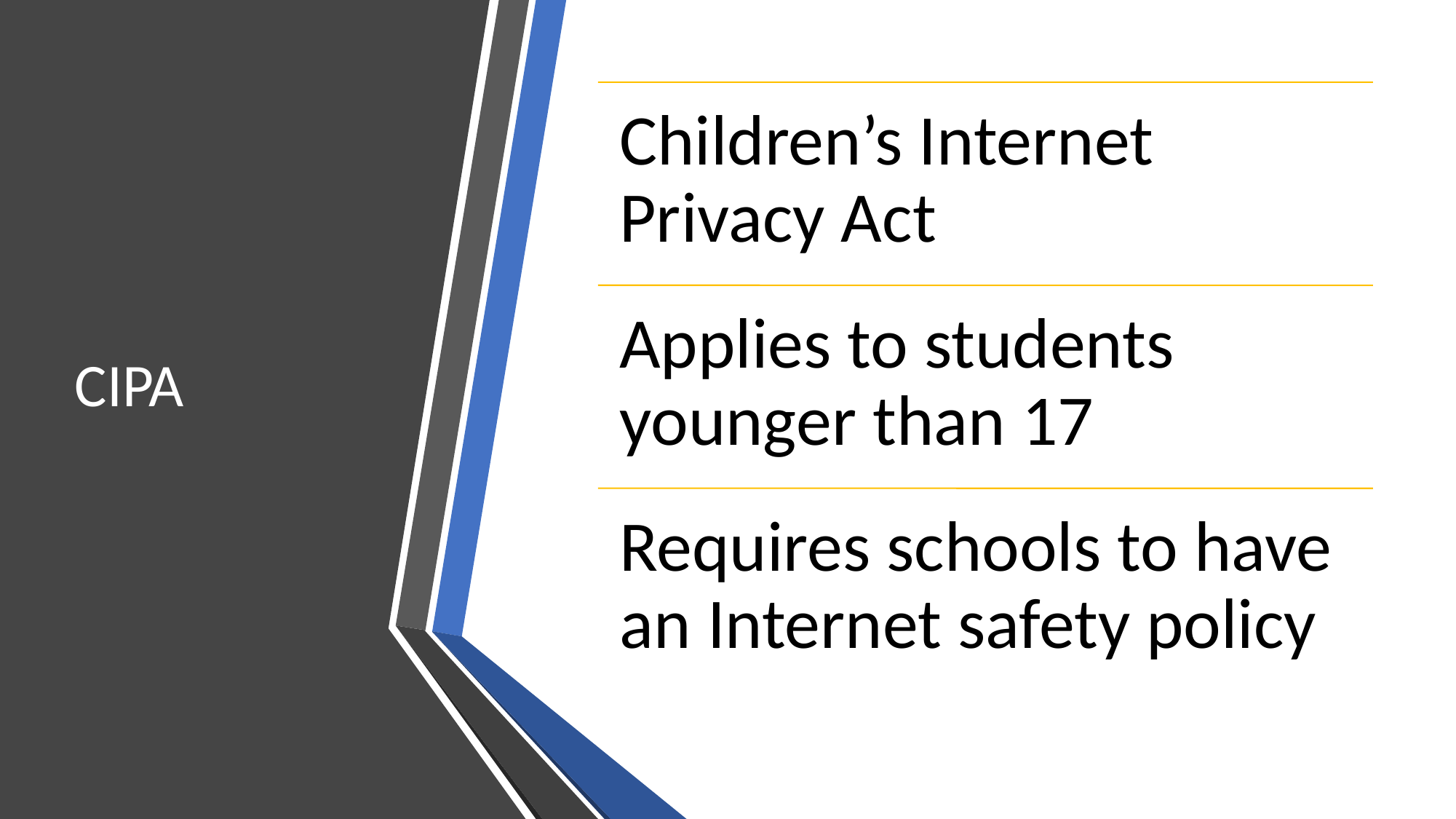

# CIPA
Children’s Internet Privacy Act
Applies to students younger than 17
Requires schools to have an Internet safety policy